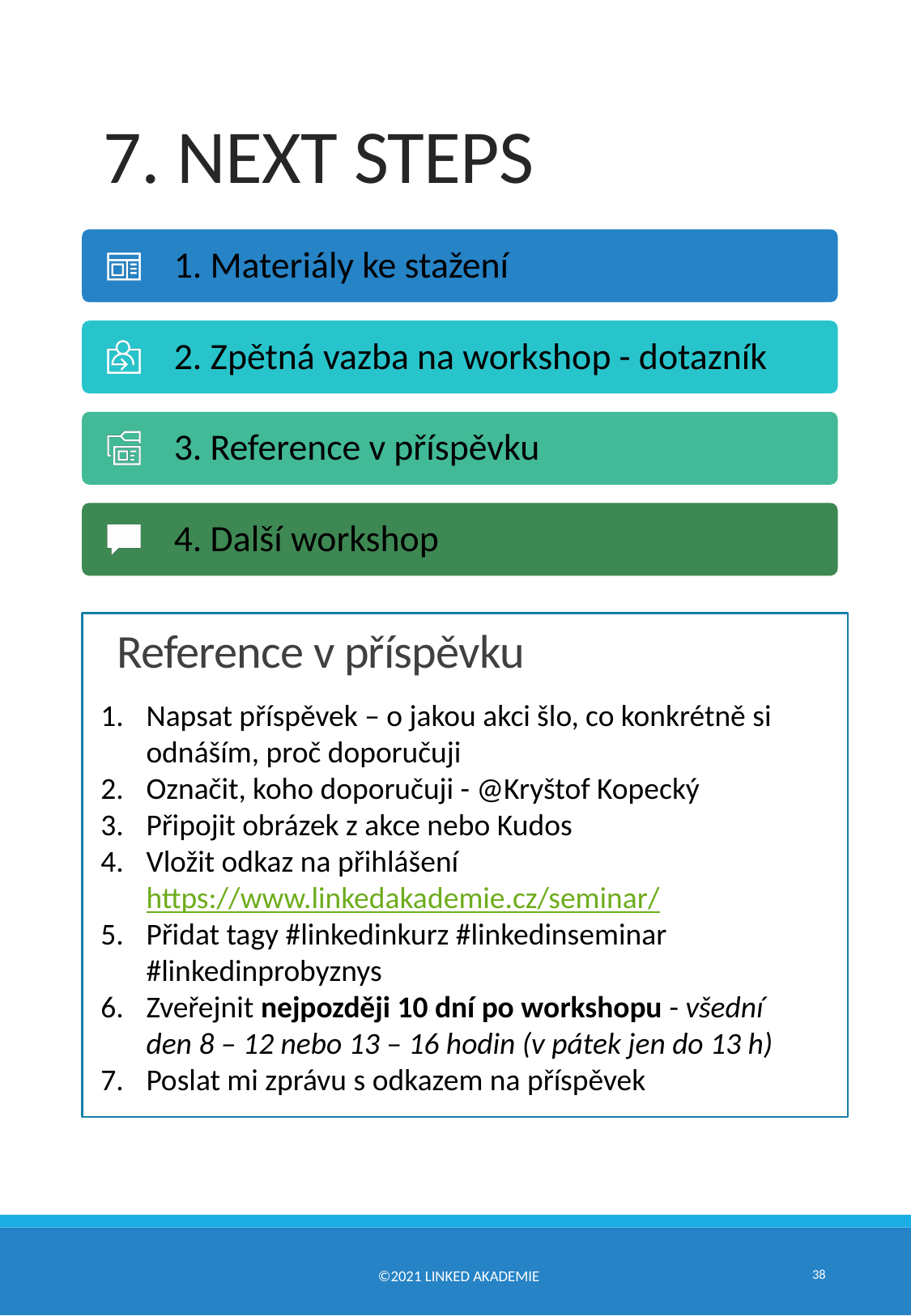

# 7. NEXT STEPS
1. Materiály ke stažení
2. Zpětná vazba na workshop - dotazník
3. Reference v příspěvku
4. Další workshop

Reference v příspěvku

Napsat příspěvek – o jakou akci šlo, co konkrétně si odnáším, proč doporučuji
Označit, koho doporučuji - @Kryštof Kopecký
Připojit obrázek z akce nebo Kudos
Vložit odkaz na přihlášení
https://www.linkedakademie.cz/seminar/
Přidat tagy #linkedinkurz #linkedinseminar #linkedinprobyznys
Zveřejnit nejpozději 10 dní po workshopu - všední den 8 – 12 nebo 13 – 16 hodin (v pátek jen do 13 h)
Poslat mi zprávu s odkazem na příspěvek
38
©2021 Linked Akademie